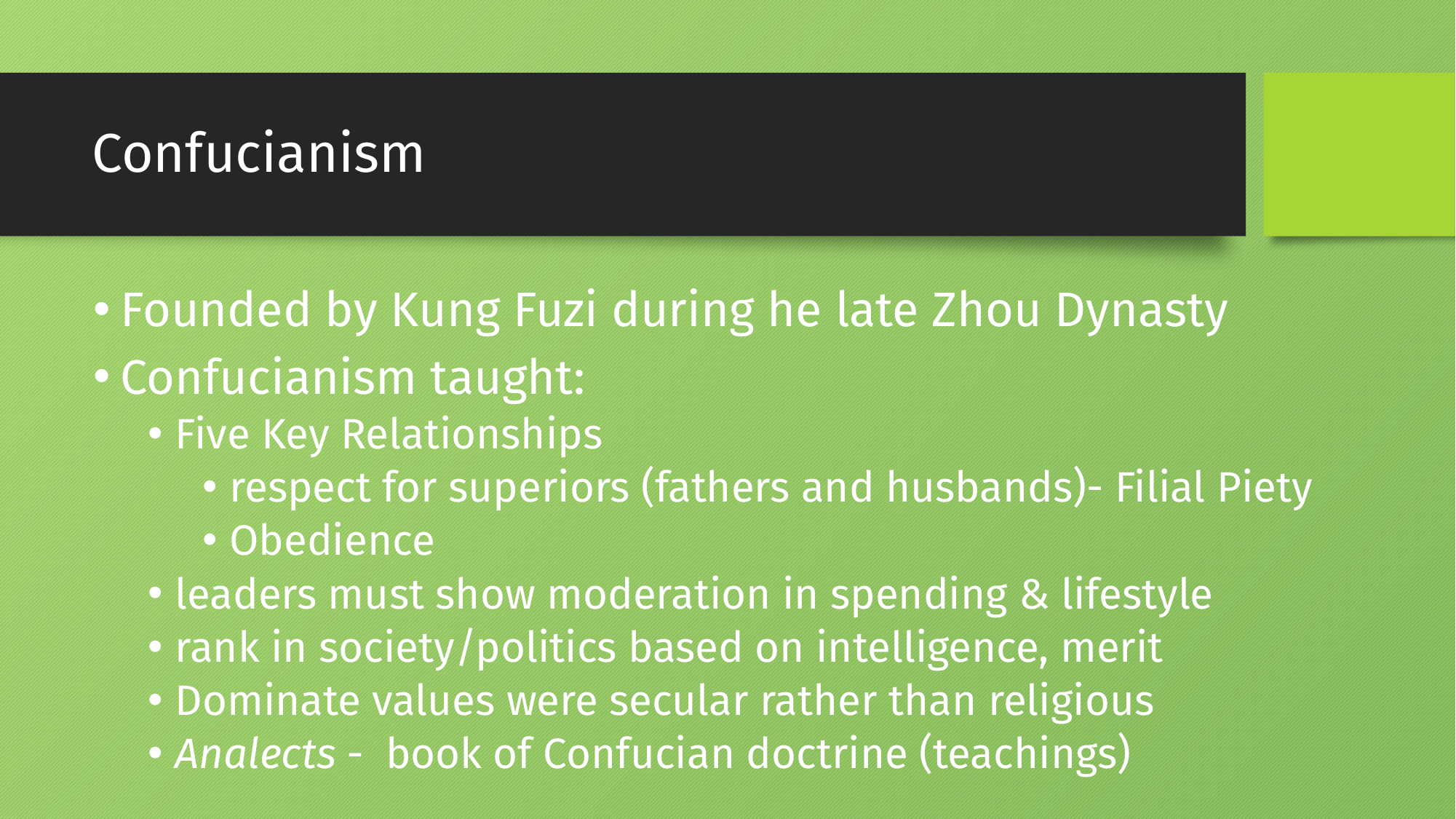

# Confucianism
Founded by Kung Fuzi during he late Zhou Dynasty
Confucianism taught:
Five Key Relationships
respect for superiors (fathers and husbands)- Filial Piety
Obedience
leaders must show moderation in spending & lifestyle
rank in society/politics based on intelligence, merit
Dominate values were secular rather than religious
Analects -  book of Confucian doctrine (teachings)